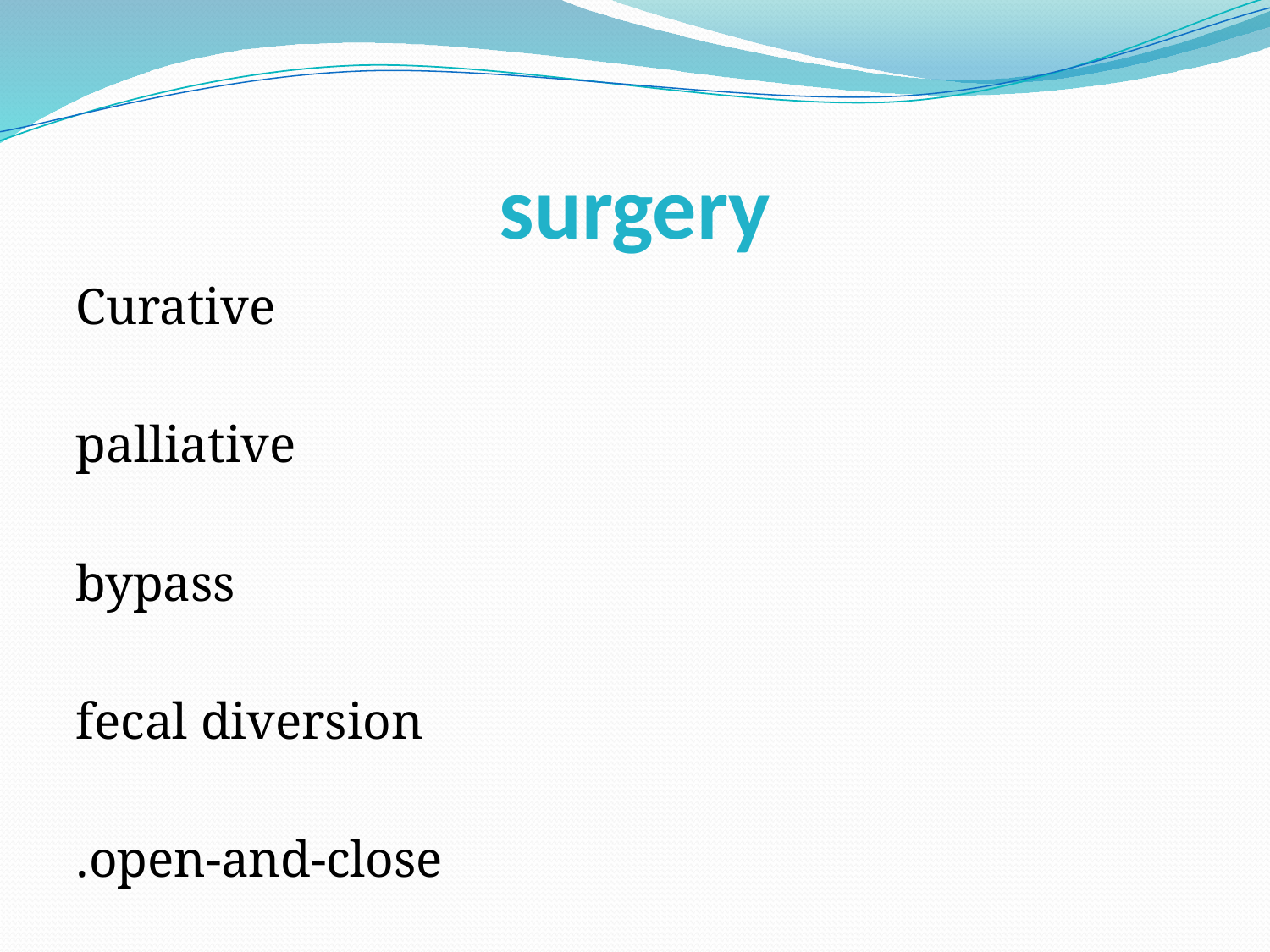

# surgery
Curative

 palliative

 bypass

 fecal diversion

 open-and-close.